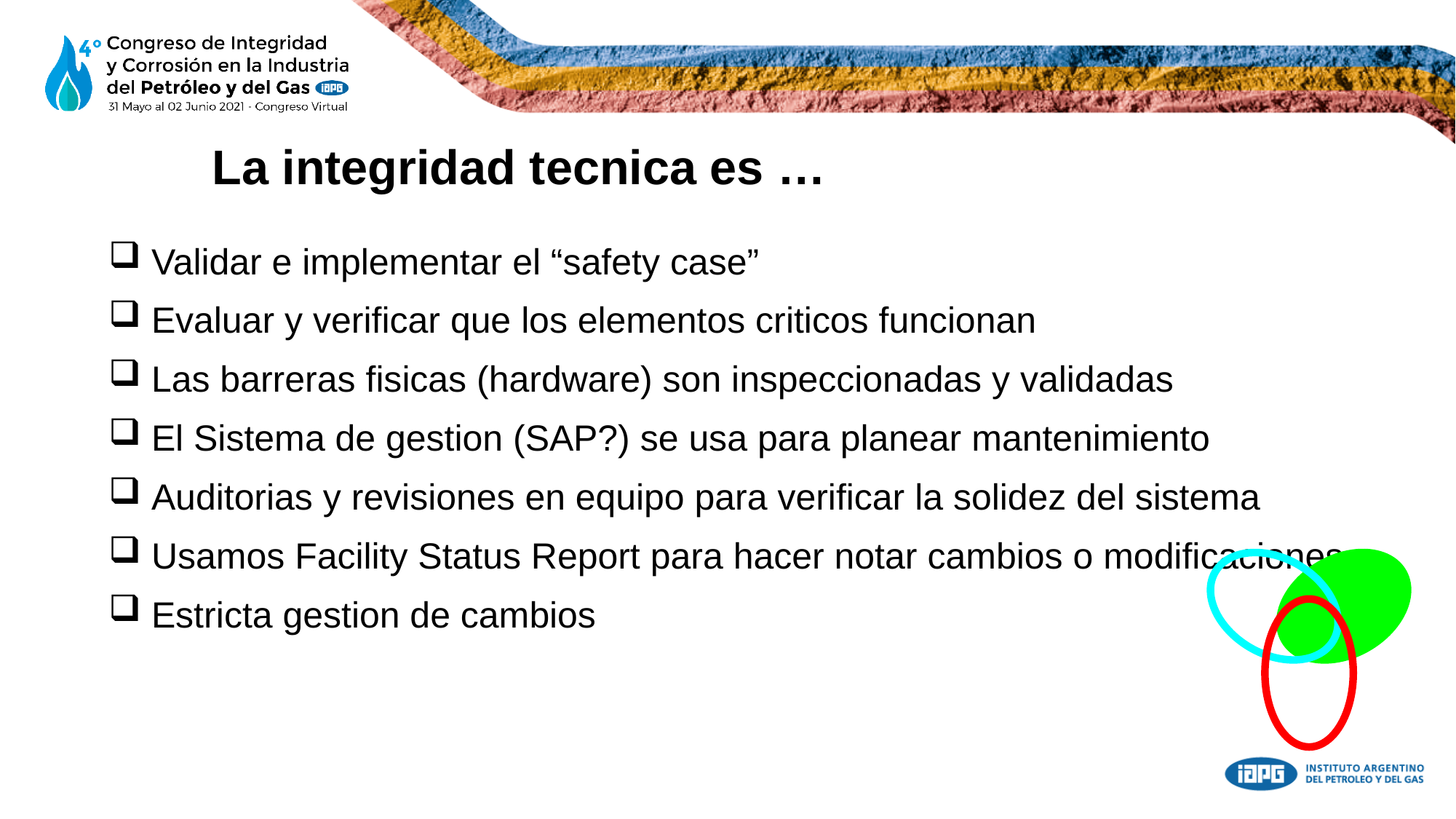

La integridad tecnica es …
 Validar e implementar el “safety case”
 Evaluar y verificar que los elementos criticos funcionan
 Las barreras fisicas (hardware) son inspeccionadas y validadas
 El Sistema de gestion (SAP?) se usa para planear mantenimiento
 Auditorias y revisiones en equipo para verificar la solidez del sistema
 Usamos Facility Status Report para hacer notar cambios o modificaciones
 Estricta gestion de cambios